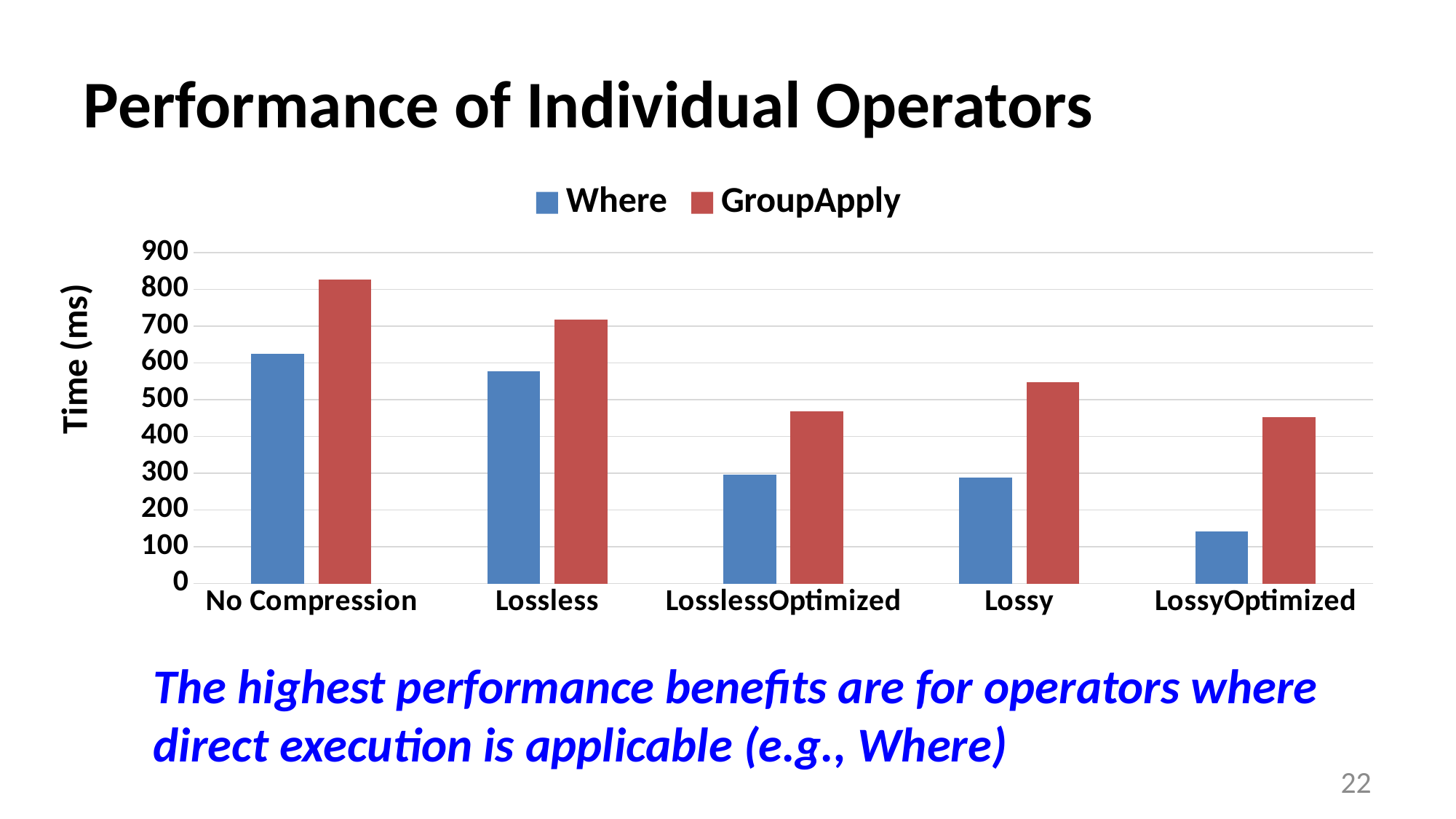

# Performance of Individual Operators

### Chart

| Category | Where | GroupApply |
|---|---|---|
| No Compression | 625.0 | 828.0 |
| Lossless | 578.0 | 719.0 |
| LosslessOptimized | 297.0 | 469.0 |
| Lossy | 288.0 | 547.0 |
| LossyOptimized | 141.0 | 453.0 |
The highest performance benefits are for operators where direct execution is applicable (e.g., Where)
22